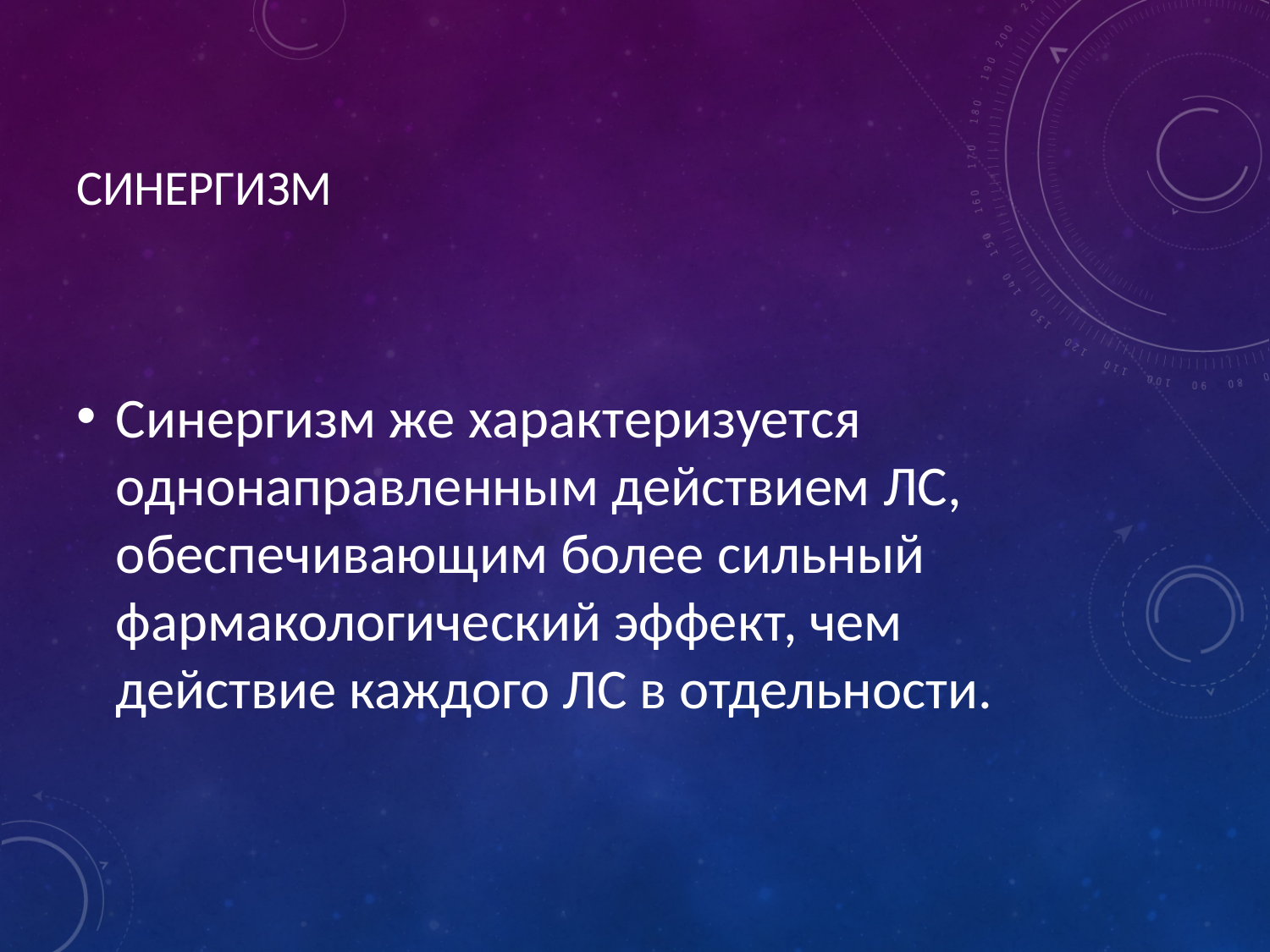

# синергизм
Синергизм же характеризуется однонаправленным действием ЛС, обеспечивающим более сильный фармакологический эффект, чем действие каждого ЛС в отдельности.